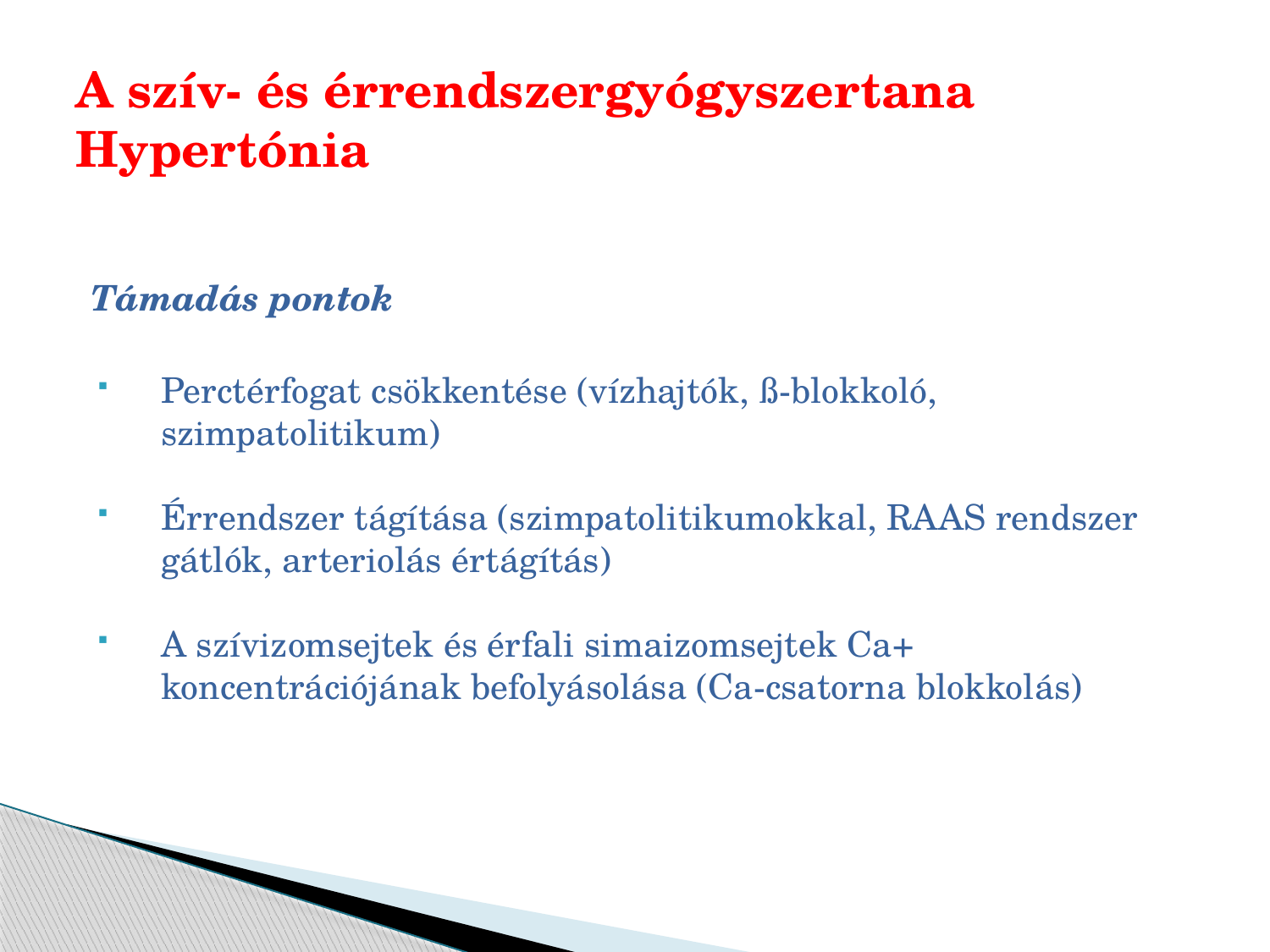

# A szív- és érrendszergyógyszertana Hypertónia

Támadás pontok

Perctérfogat csökkentése (vízhajtók, ß-blokkoló, szimpatolitikum)

Érrendszer tágítása (szimpatolitikumokkal, RAAS rendszer gátlók, arteriolás értágítás)

A szívizomsejtek és érfali simaizomsejtek Ca+ koncentrációjának befolyásolása (Ca-csatorna blokkolás)